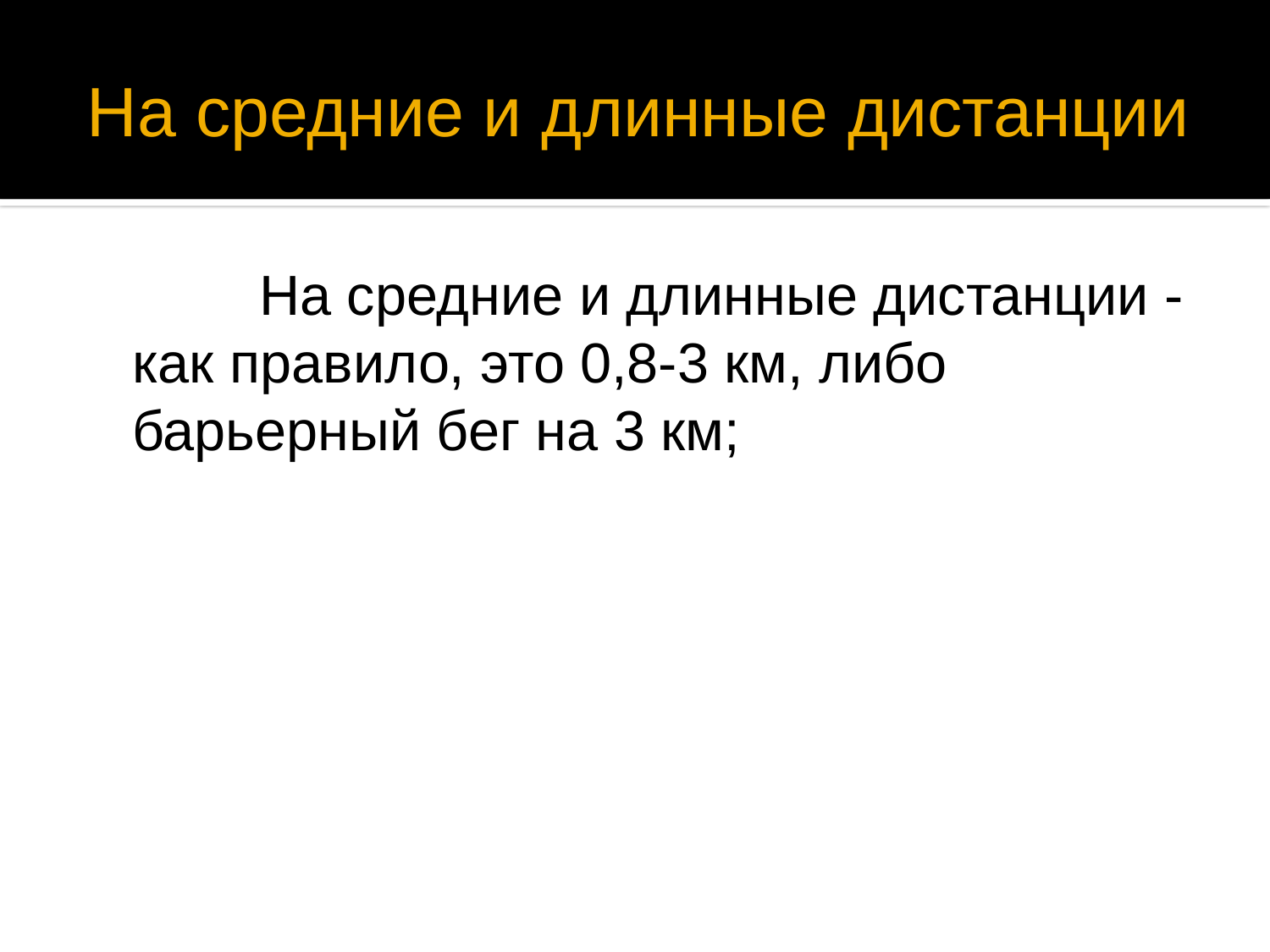

# На средние и длинные дистанции
		На средние и длинные дистанции - как правило, это 0,8-3 км, либо барьерный бег на 3 км;